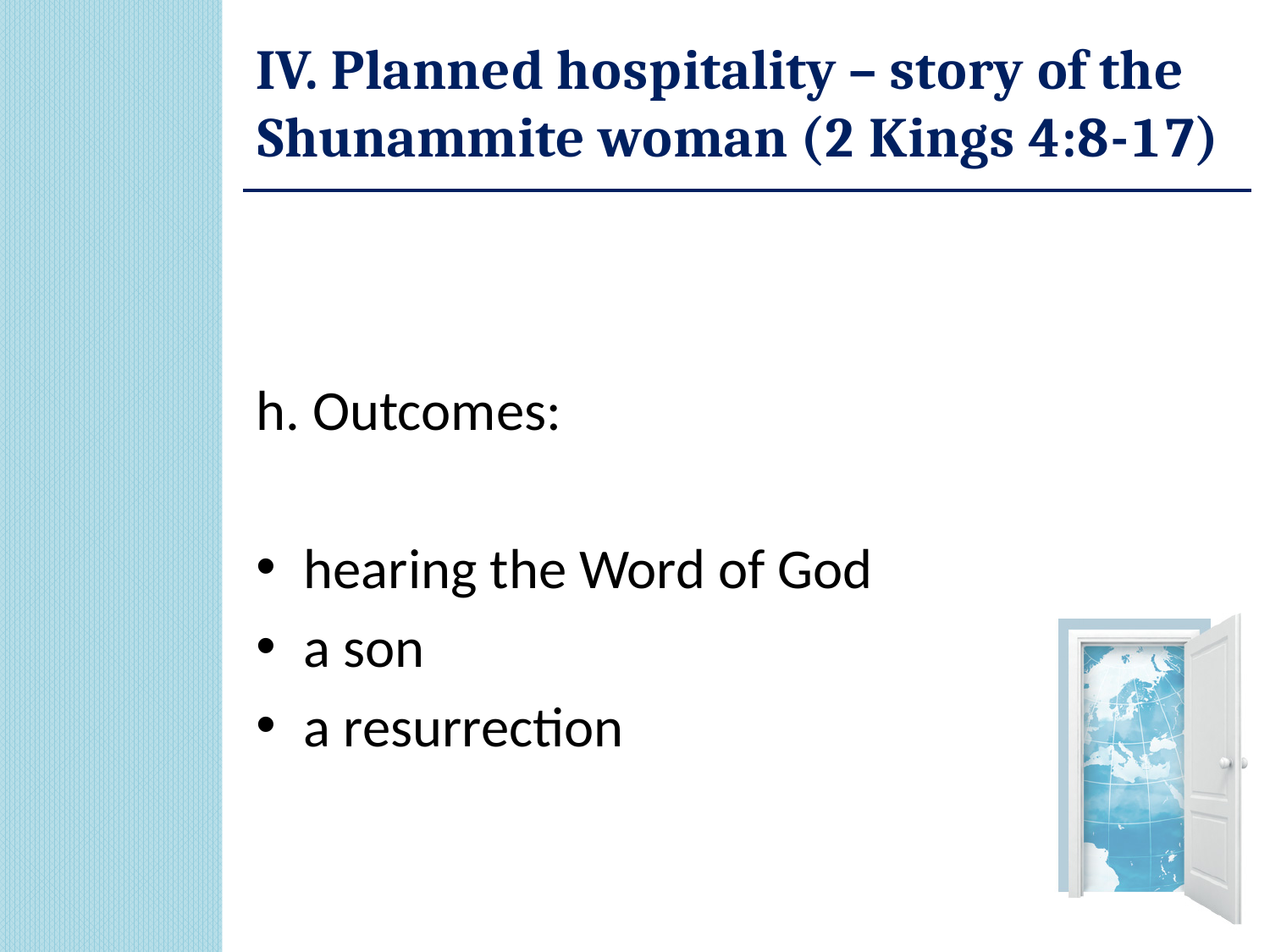

# IV. Planned hospitality – story of the Shunammite woman (2 Kings 4:8-17)
h. Outcomes:

hearing the Word of God
a son
a resurrection